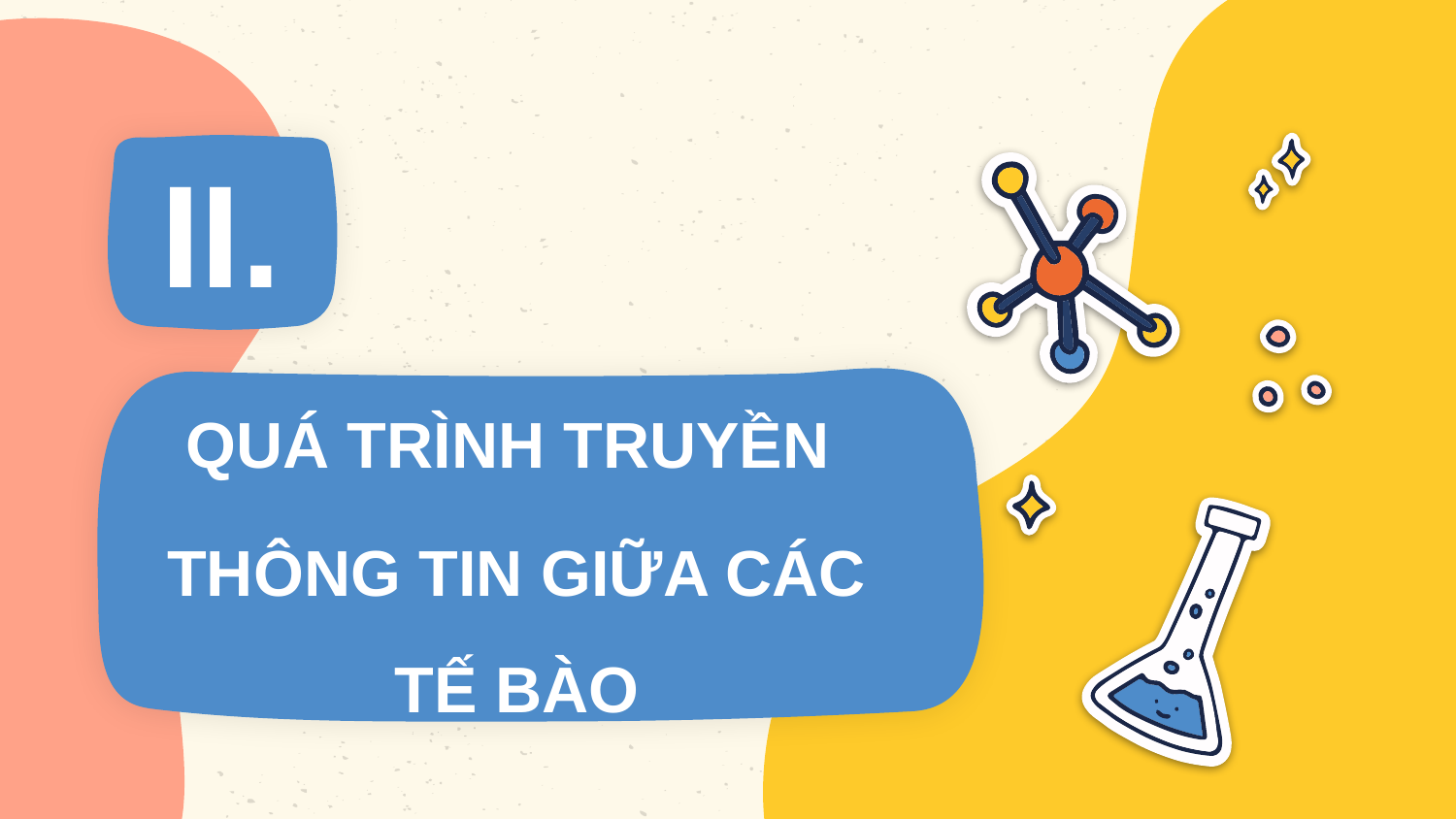

II.

QUÁ TRÌNH TRUYỀN
THÔNG TIN GIỮA CÁC TẾ BÀO